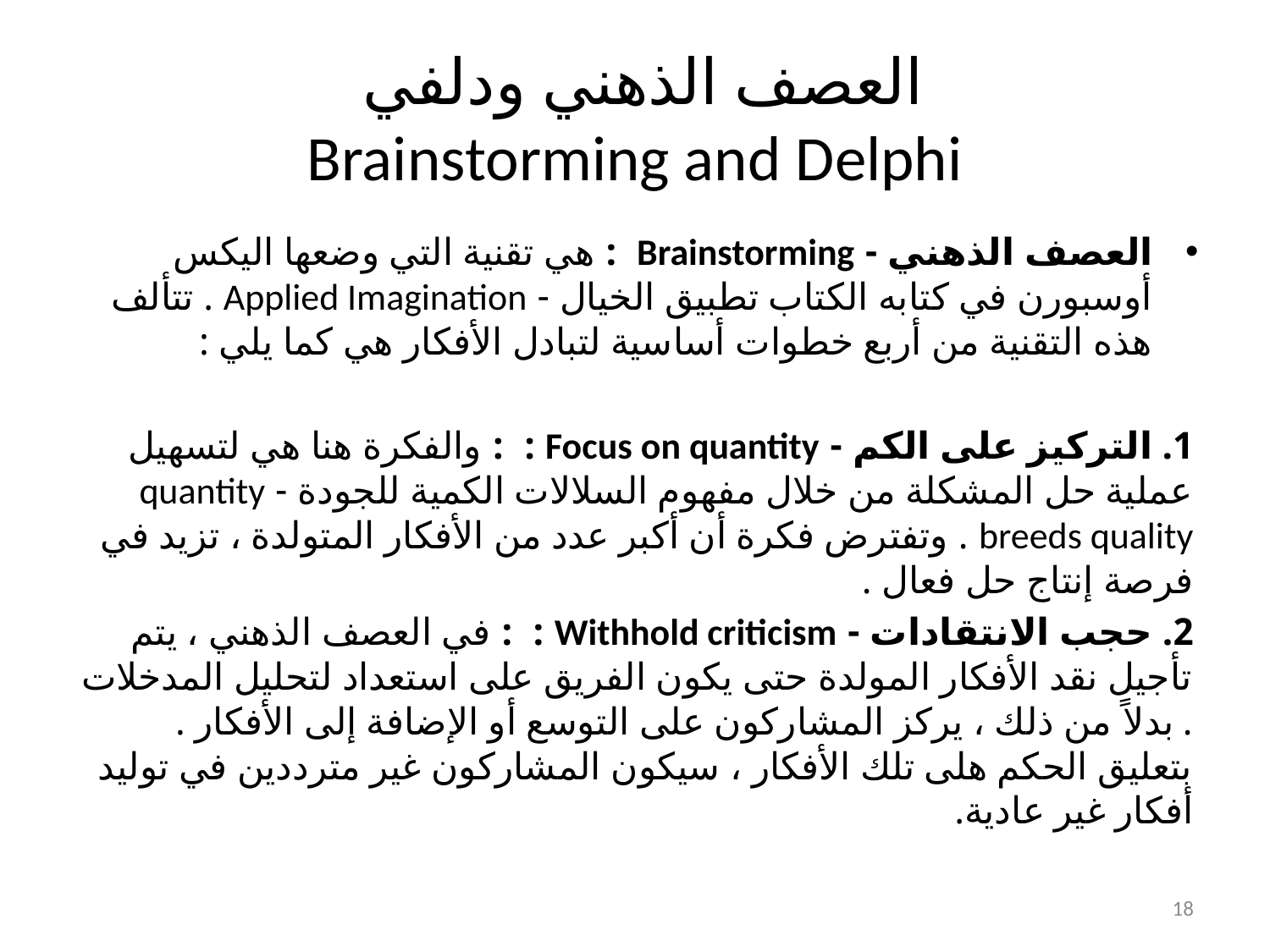

# العصف الذهني ودلفي Brainstorming and Delphi
العصف الذهني - Brainstorming  : هي تقنية التي وضعها اليكس أوسبورن في كتابه الكتاب تطبيق الخيال - Applied Imagination . تتألف هذه التقنية من أربع خطوات أساسية لتبادل الأفكار هي كما يلي :

1. التركيز على الكم - Focus on quantity :  : والفكرة هنا هي لتسهيل عملية حل المشكلة من خلال مفهوم السلالات الكمية للجودة - quantity breeds quality . وتفترض فكرة أن أكبر عدد من الأفكار المتولدة ، تزيد في فرصة إنتاج حل فعال .
2. حجب الانتقادات - Withhold criticism :  : في العصف الذهني ، يتم تأجيل نقد الأفكار المولدة حتى يكون الفريق على استعداد لتحليل المدخلات . بدلاً من ذلك ، يركز المشاركون على التوسع أو الإضافة إلى الأفكار . بتعليق الحكم هلى تلك الأفكار ، سيكون المشاركون غير مترددين في توليد أفكار غير عادية.

18